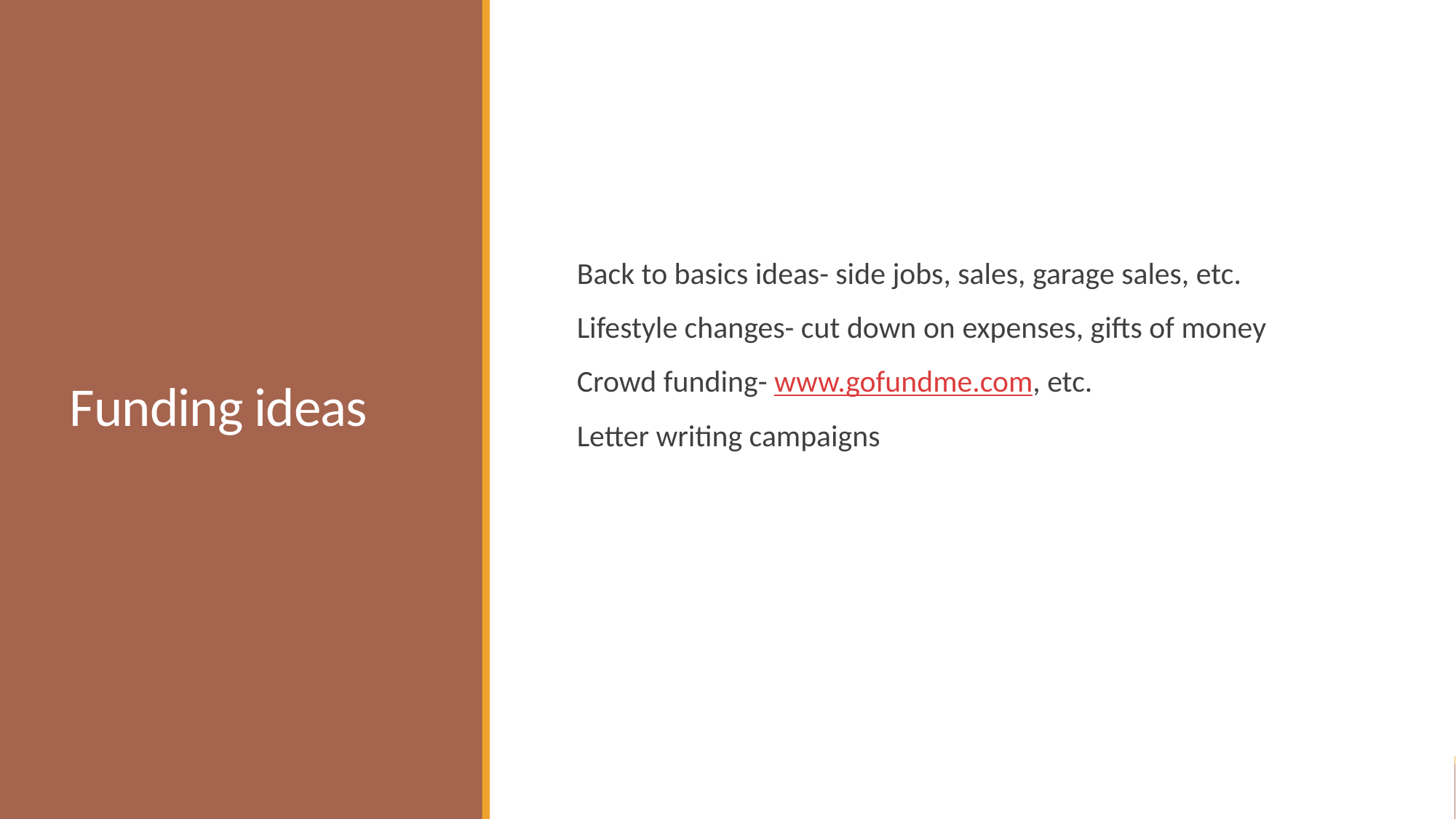

# Funding ideas
Back to basics ideas- side jobs, sales, garage sales, etc.
Lifestyle changes- cut down on expenses, gifts of money
Crowd funding- www.gofundme.com, etc.
Letter writing campaigns